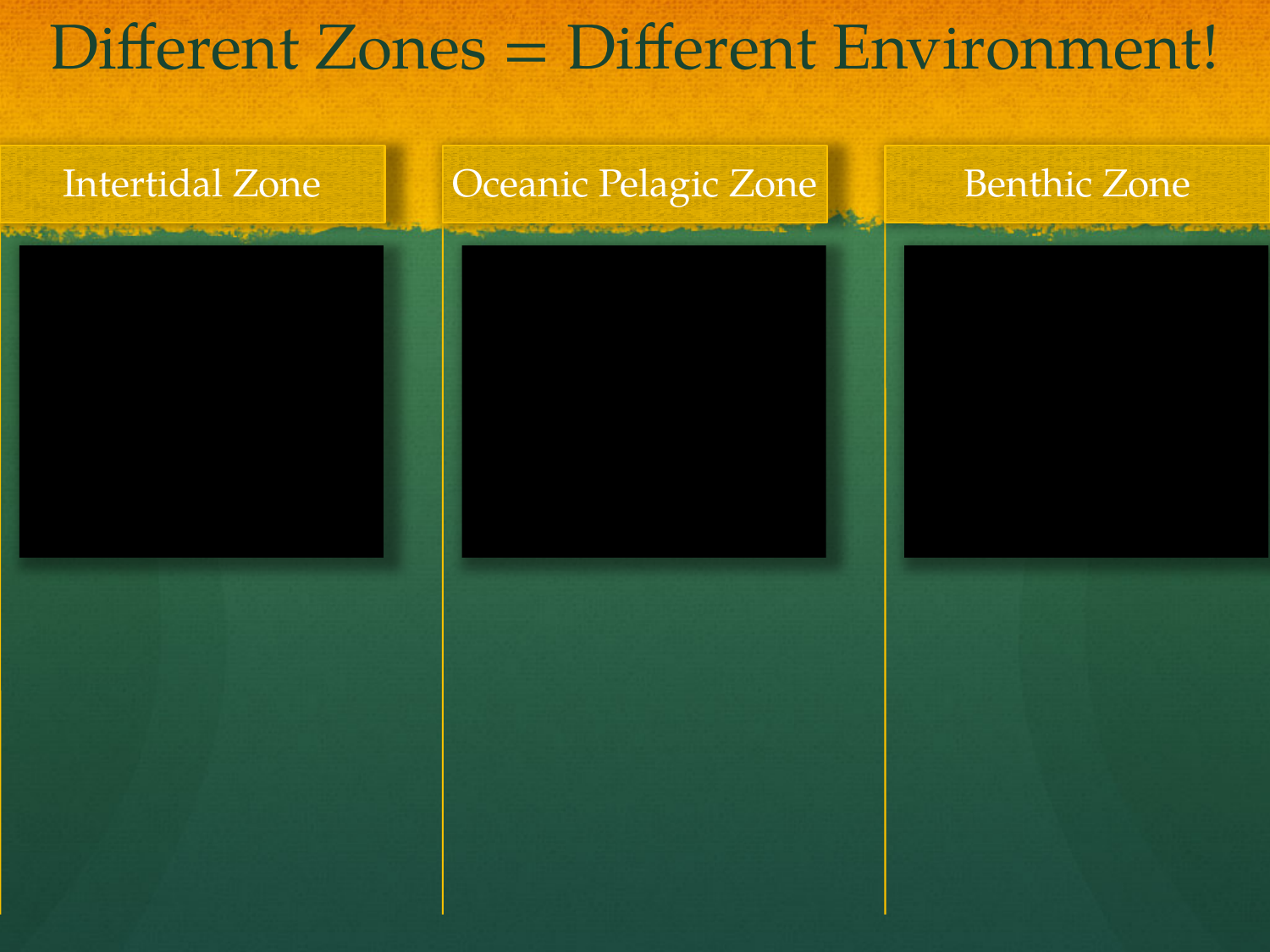

# Different Zones = Different Environment!

Intertidal Zone

Oceanic Pelagic Zone

Benthic Zone